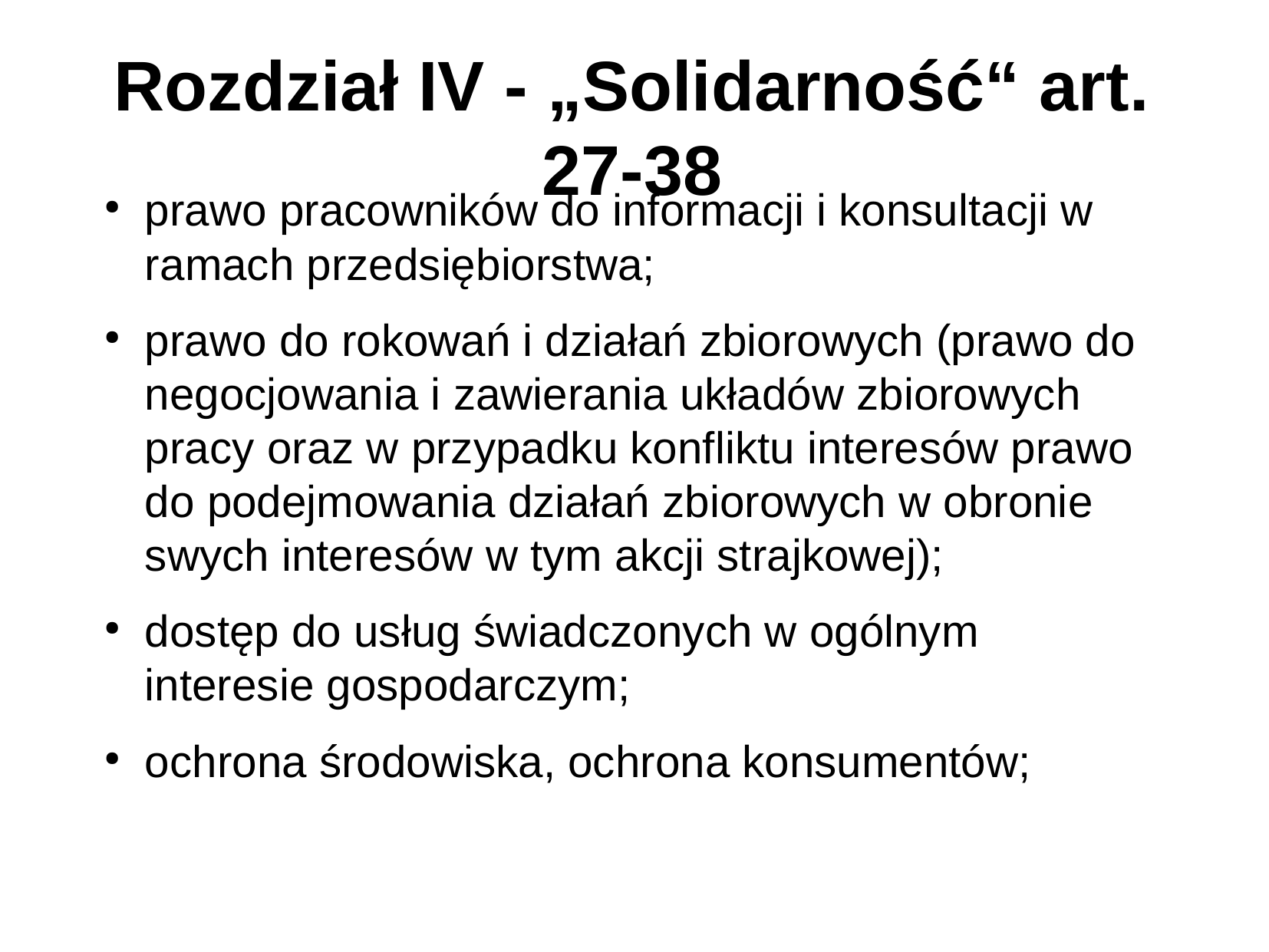

Rozdział IV - „Solidarność“ art. 27-38
prawo pracowników do informacji i konsultacji w ramach przedsiębiorstwa;
prawo do rokowań i działań zbiorowych (prawo do negocjowania i zawierania układów zbiorowych pracy oraz w przypadku konfliktu interesów prawo do podejmowania działań zbiorowych w obronie swych interesów w tym akcji strajkowej);
dostęp do usług świadczonych w ogólnym interesie gospodarczym;
ochrona środowiska, ochrona konsumentów;